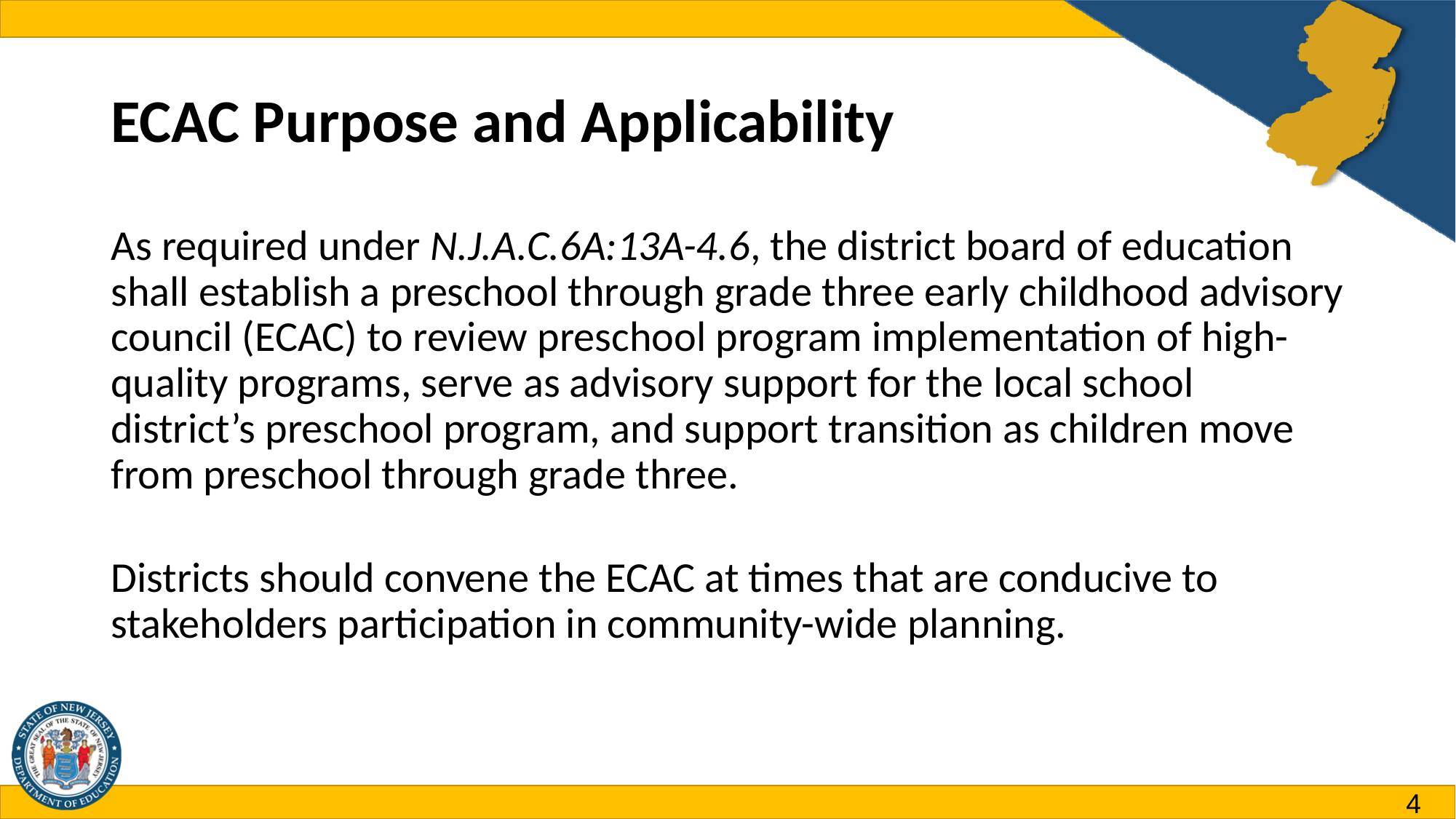

# ECAC Purpose and Applicability
As required under N.J.A.C.6A:13A-4.6, the district board of education shall establish a preschool through grade three early childhood advisory council (ECAC) to review preschool program implementation of high-quality programs, serve as advisory support for the local school district’s preschool program, and support transition as children move from preschool through grade three.
Districts should convene the ECAC at times that are conducive to stakeholders participation in community-wide planning.
4